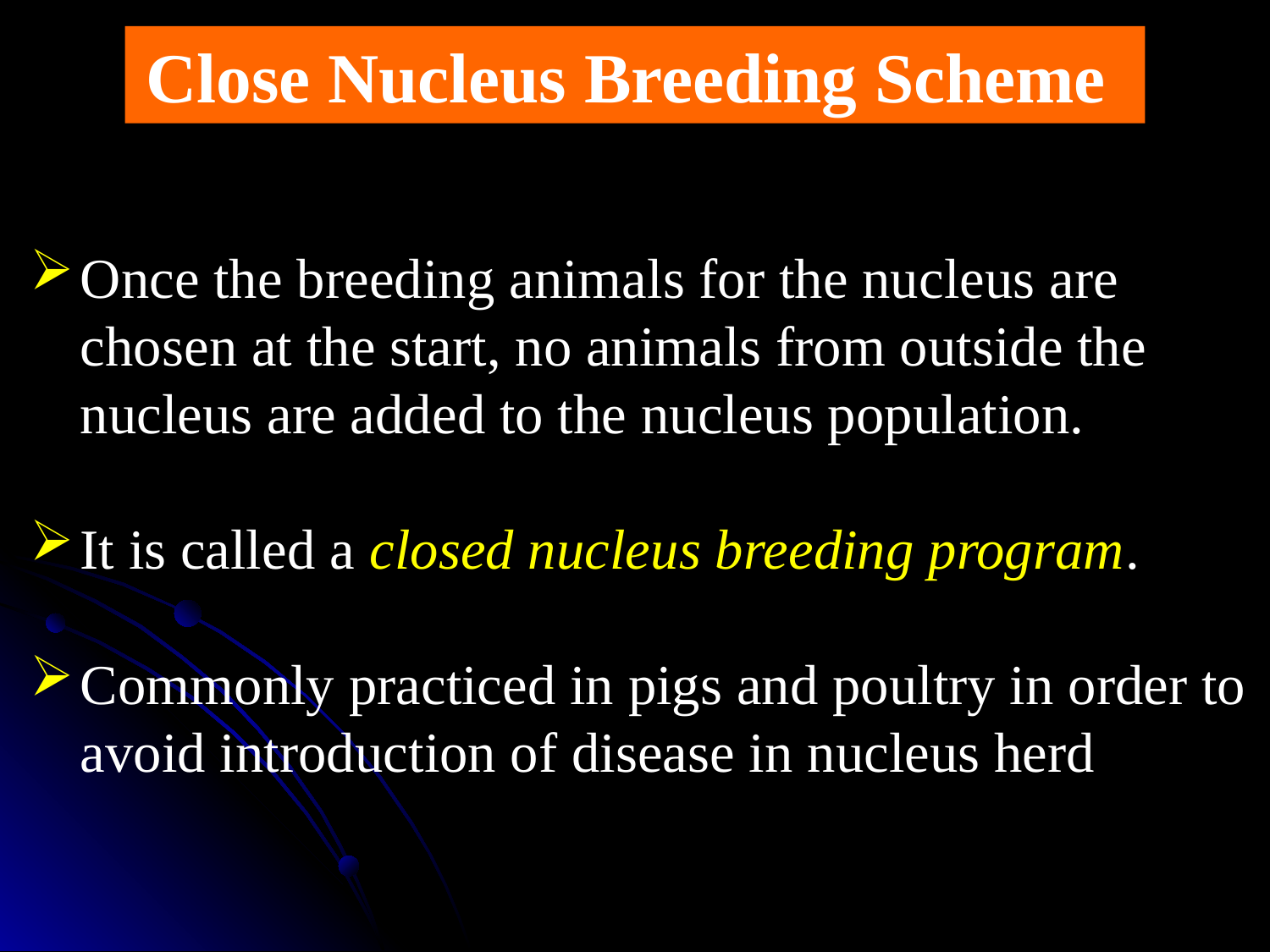

Close Nucleus Breeding Scheme
Once the breeding animals for the nucleus are chosen at the start, no animals from outside the nucleus are added to the nucleus population.

It is called a closed nucleus breeding program.

Commonly practiced in pigs and poultry in order to avoid introduction of disease in nucleus herd